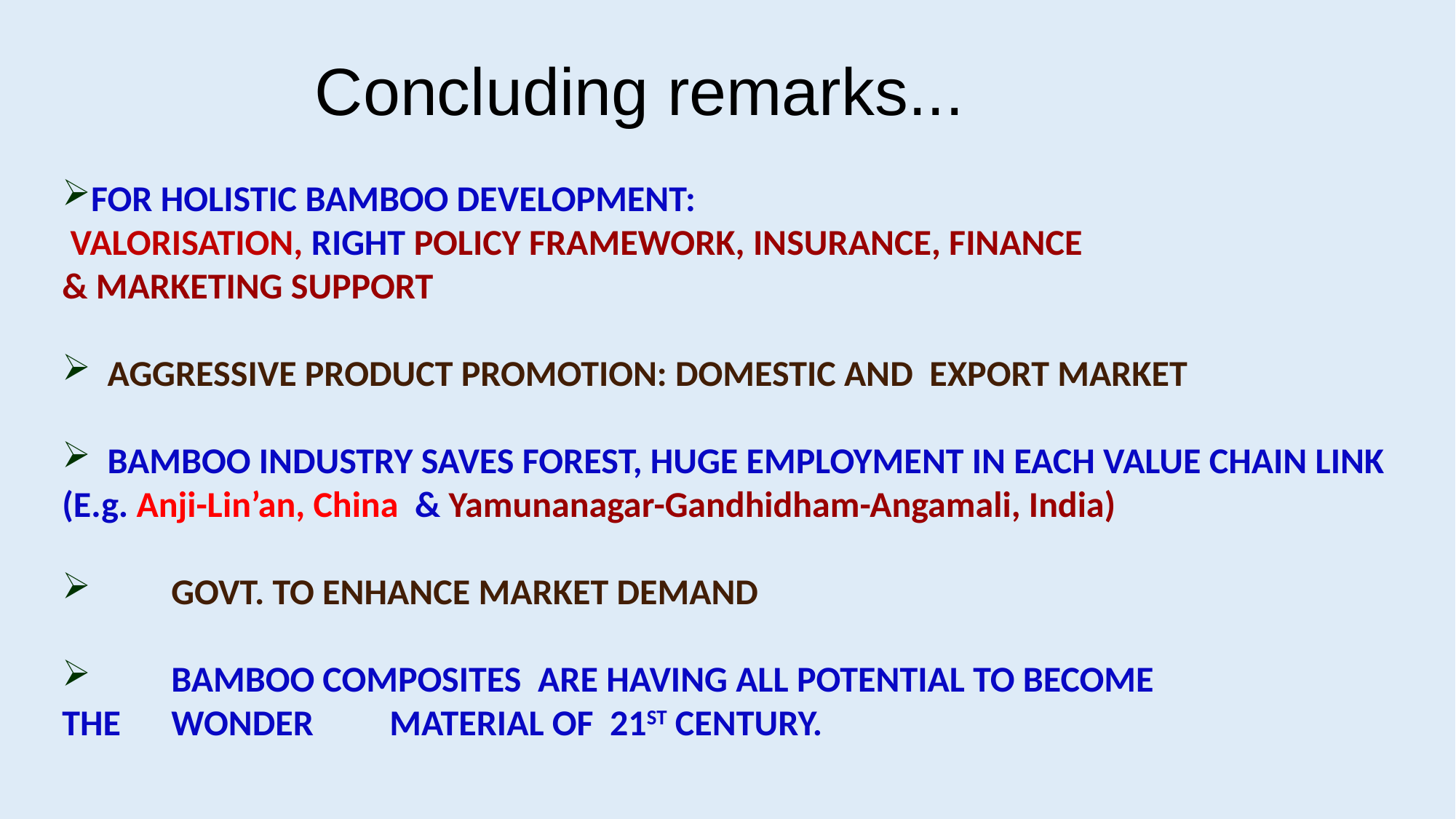

Concluding remarks...
FOR HOLISTIC BAMBOO DEVELOPMENT:
 VALORISATION, RIGHT POLICY FRAMEWORK, INSURANCE, FINANCE
& MARKETING SUPPORT

  AGGRESSIVE PRODUCT PROMOTION: DOMESTIC AND  EXPORT MARKET

  BAMBOO INDUSTRY SAVES FOREST, HUGE EMPLOYMENT IN EACH VALUE CHAIN LINK
(E.g. Anji-Lin’an, China  & Yamunanagar-Gandhidham-Angamali, India)

 	GOVT. TO ENHANCE MARKET DEMAND

 	BAMBOO COMPOSITES  ARE HAVING ALL POTENTIAL TO BECOME
THE 	WONDER 	MATERIAL OF  21ST CENTURY.